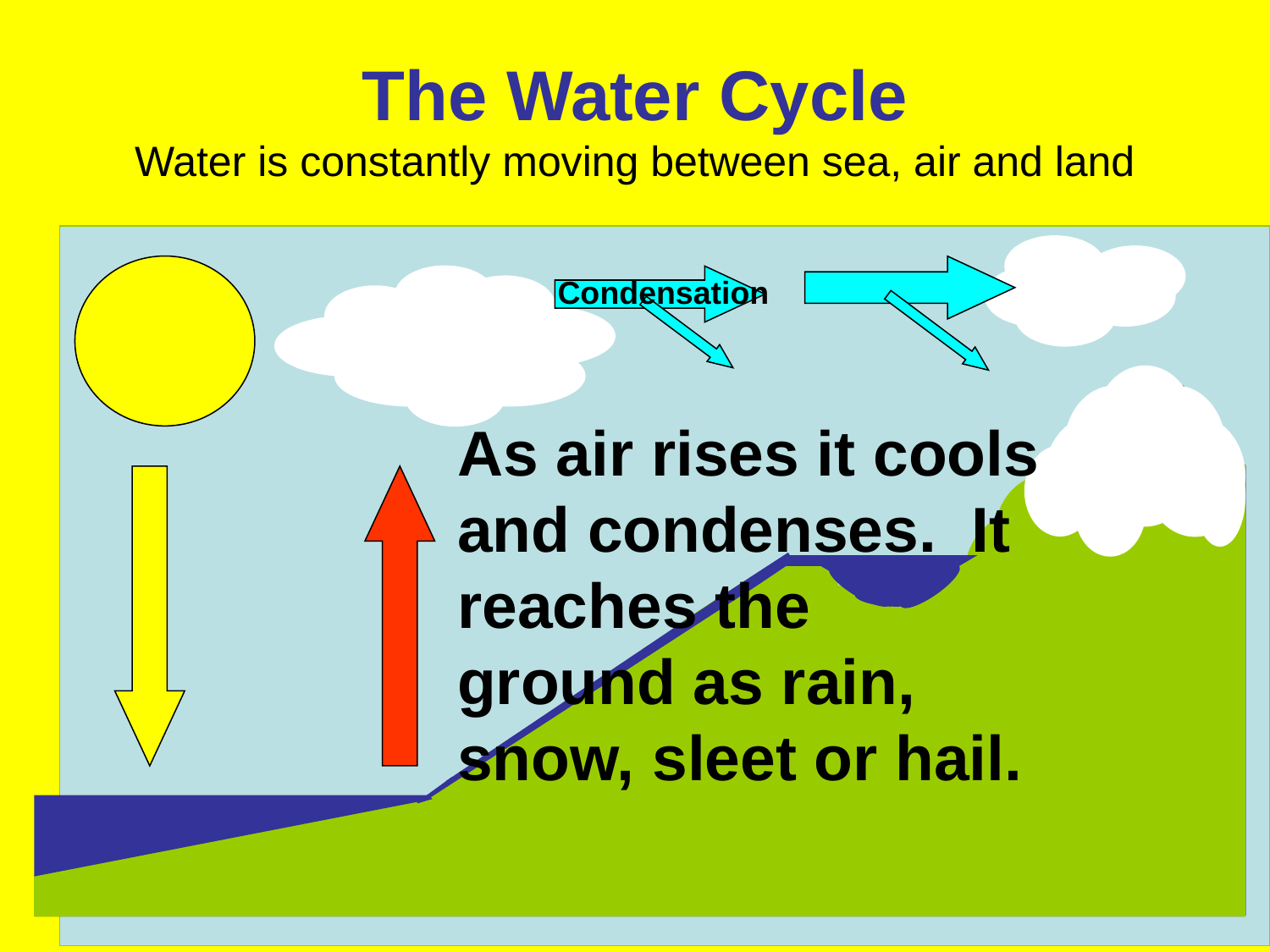

# The Water Cycle Water is constantly moving between sea, air and land

Condensation

As air rises it cools and condenses.  It reaches the ground as rain, snow, sleet or hail.